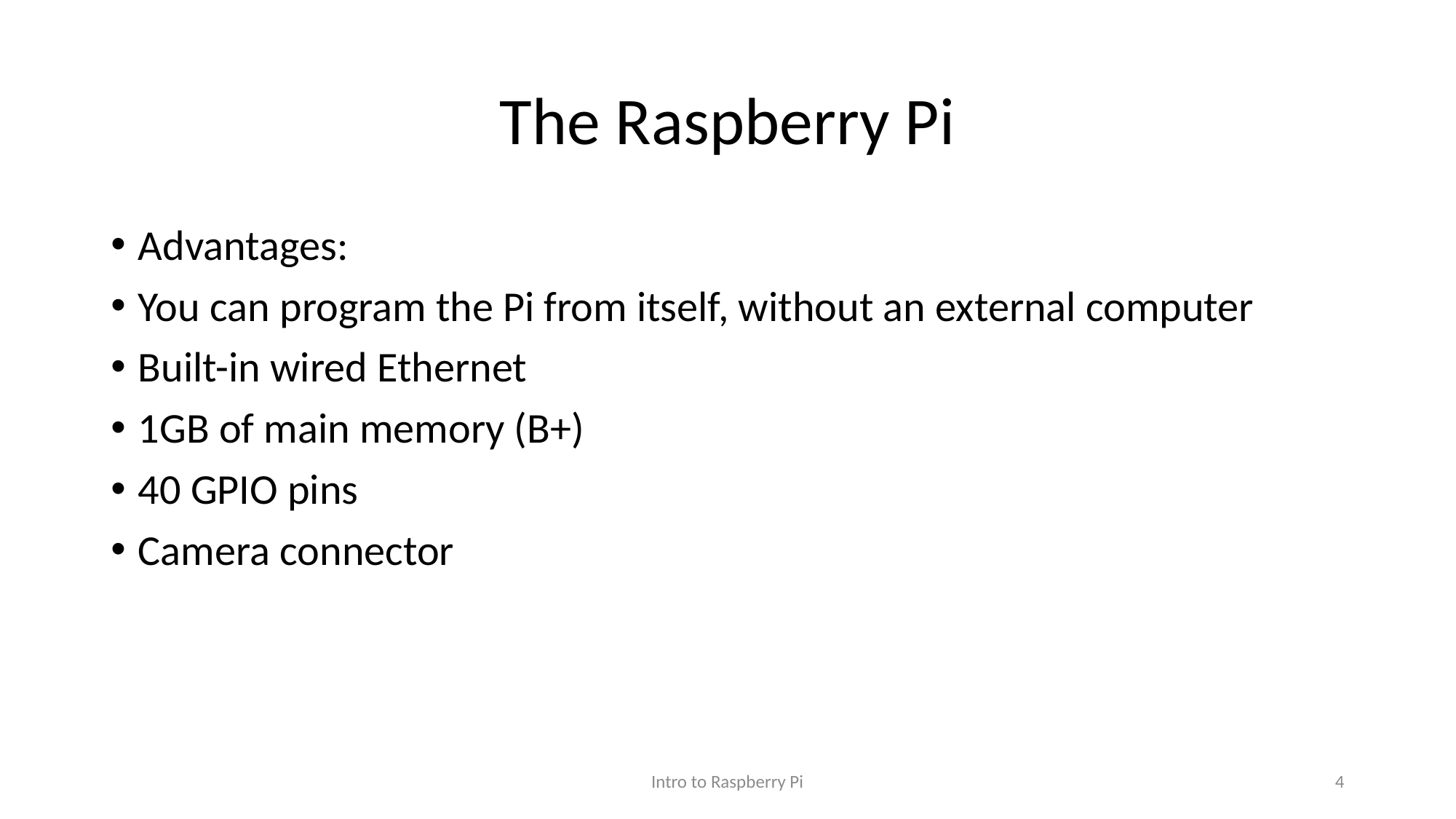

# The Raspberry Pi
Advantages:
You can program the Pi from itself, without an external computer
Built-in wired Ethernet
1GB of main memory (B+)
40 GPIO pins
Camera connector
Intro to Raspberry Pi
4